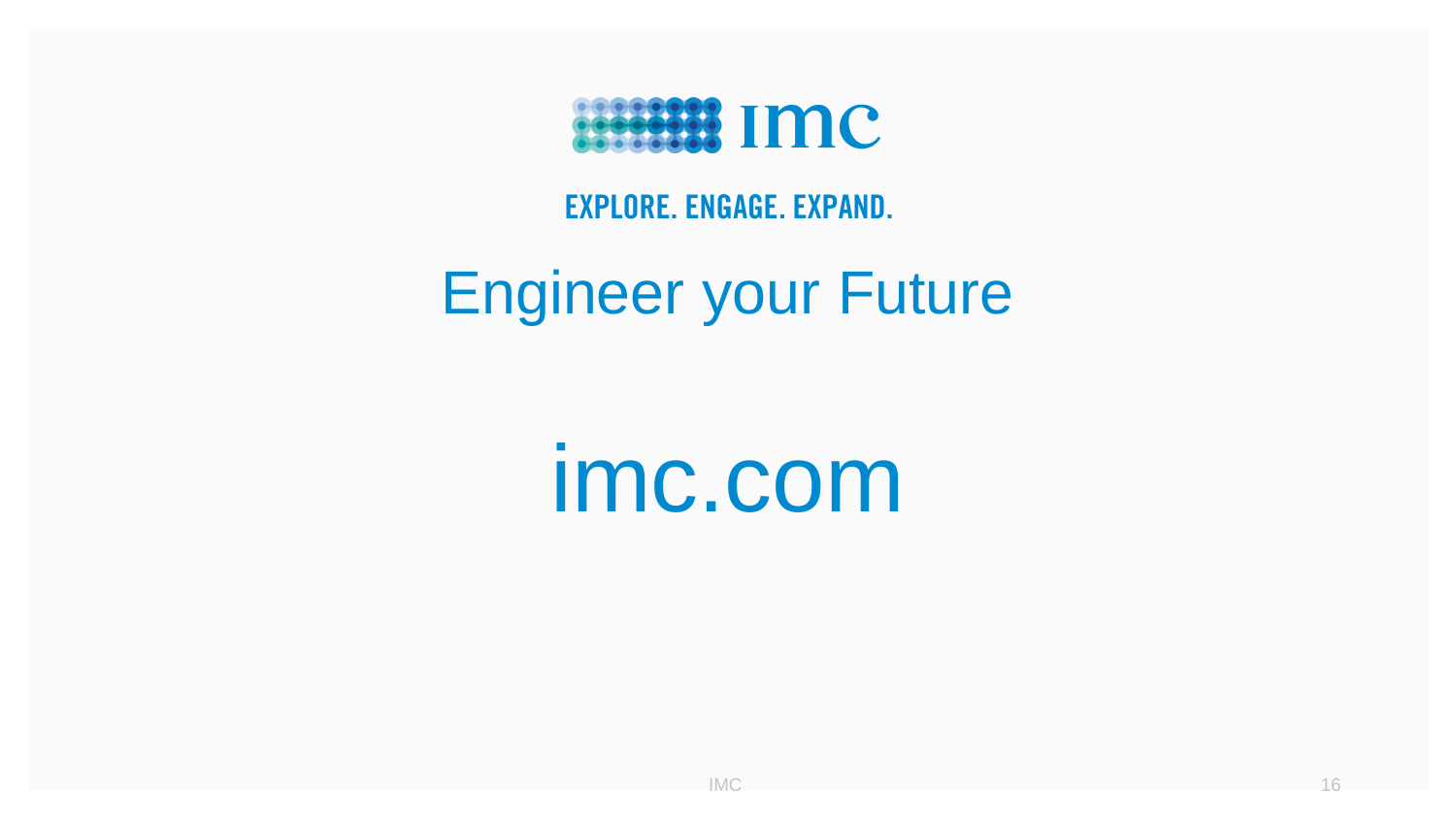

# Engineer your Future imc.com

IMC
16